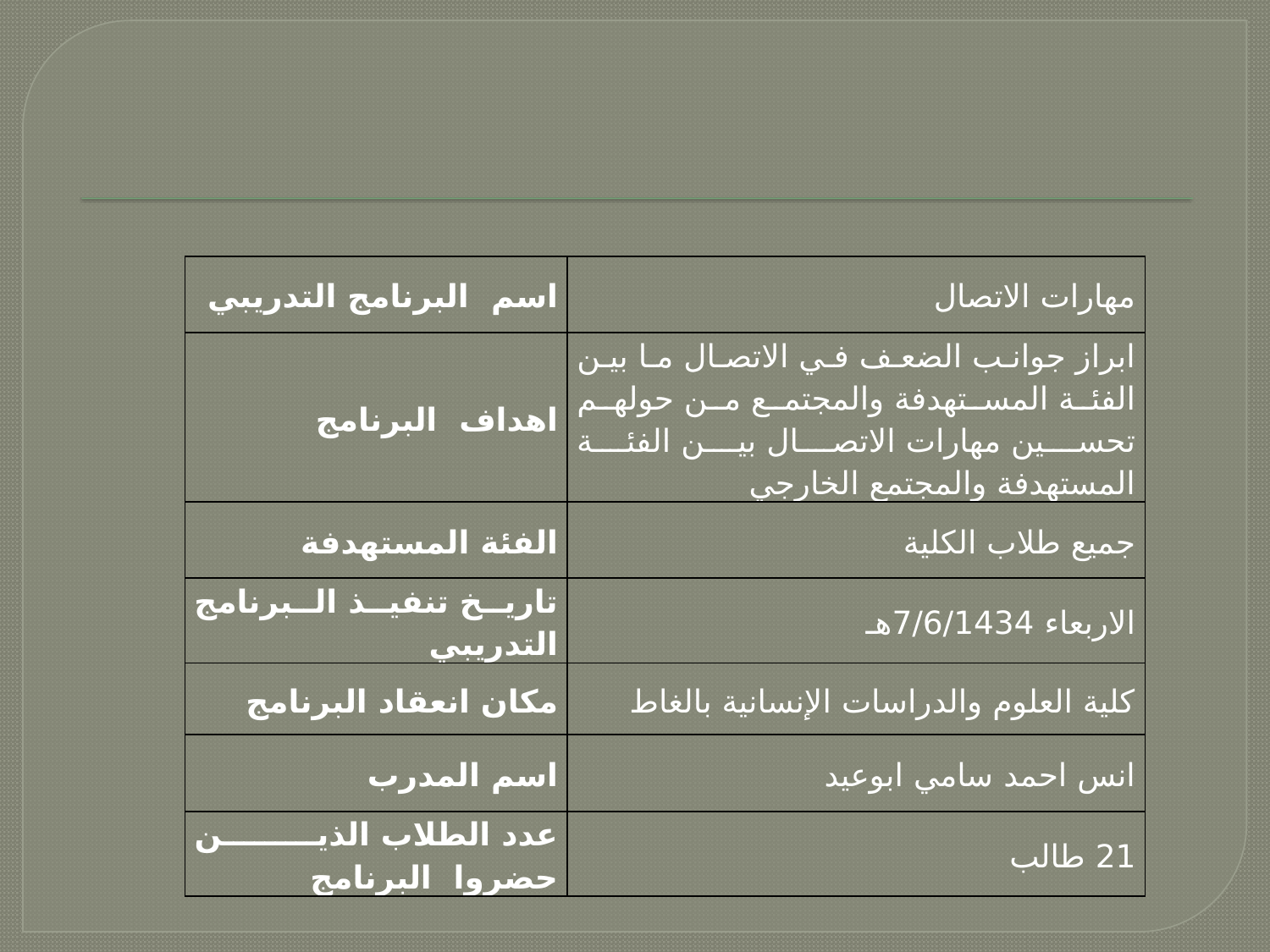

#
| اسم البرنامج التدريبي | مهارات الاتصال |
| --- | --- |
| اهداف البرنامج | ابراز جوانب الضعف في الاتصال ما بين الفئة المستهدفة والمجتمع من حولهم تحسين مهارات الاتصال بين الفئة المستهدفة والمجتمع الخارجي |
| الفئة المستهدفة | جميع طلاب الكلية |
| تاريخ تنفيذ البرنامج التدريبي | الاربعاء 7/6/1434هـ |
| مكان انعقاد البرنامج | كلية العلوم والدراسات الإنسانية بالغاط |
| اسم المدرب | انس احمد سامي ابوعيد |
| عدد الطلاب الذين حضروا البرنامج | 21 طالب |